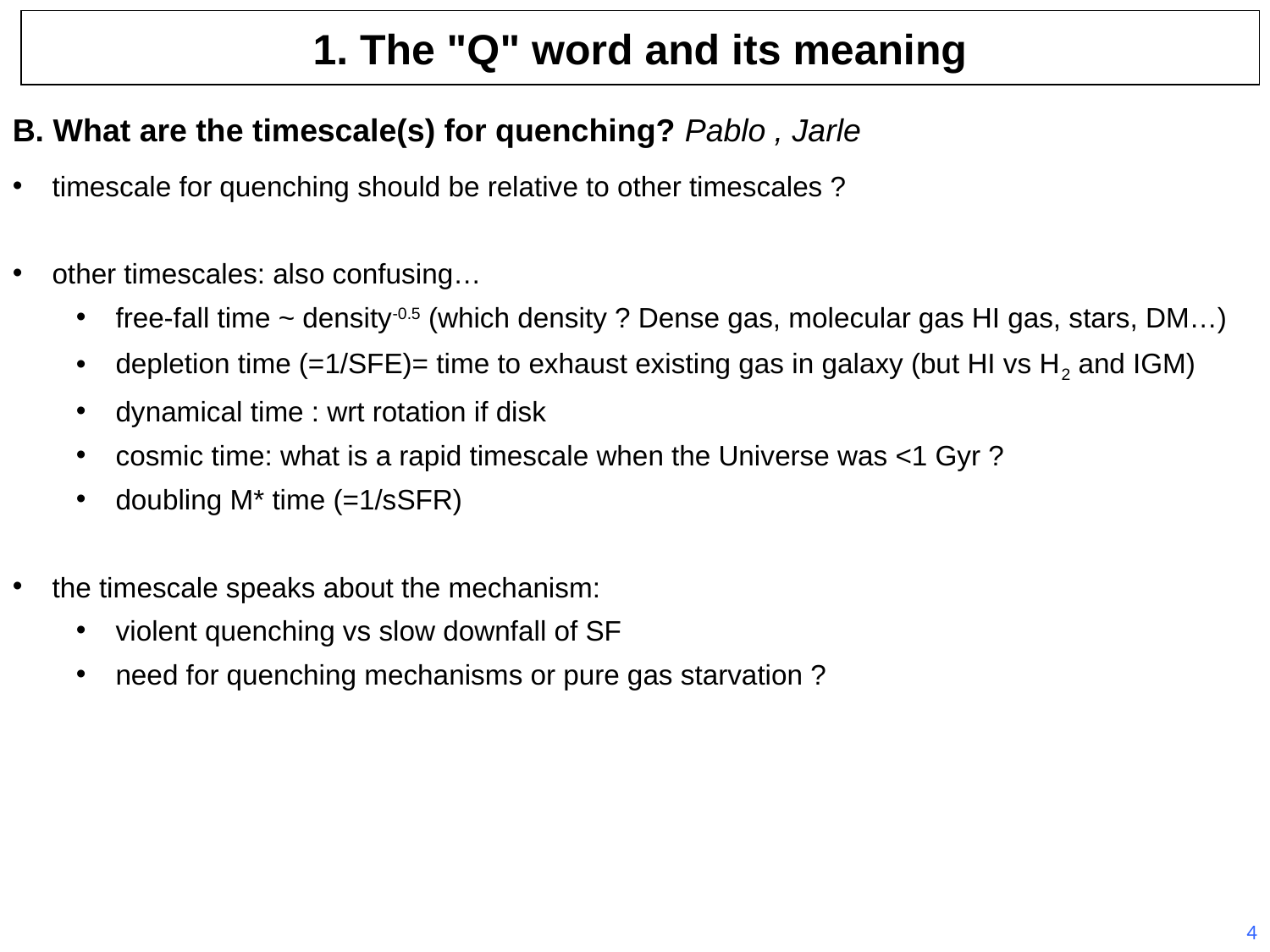

# 1. The "Q" word and its meaning
B. What are the timescale(s) for quenching? Pablo , Jarle
timescale for quenching should be relative to other timescales ?

other timescales: also confusing…
free-fall time ~ density-0.5 (which density ? Dense gas, molecular gas HI gas, stars, DM…)
depletion time (=1/SFE)= time to exhaust existing gas in galaxy (but HI vs H2 and IGM)
dynamical time : wrt rotation if disk
cosmic time: what is a rapid timescale when the Universe was <1 Gyr ?
doubling M* time (=1/sSFR)

the timescale speaks about the mechanism:
violent quenching vs slow downfall of SF
need for quenching mechanisms or pure gas starvation ?
4